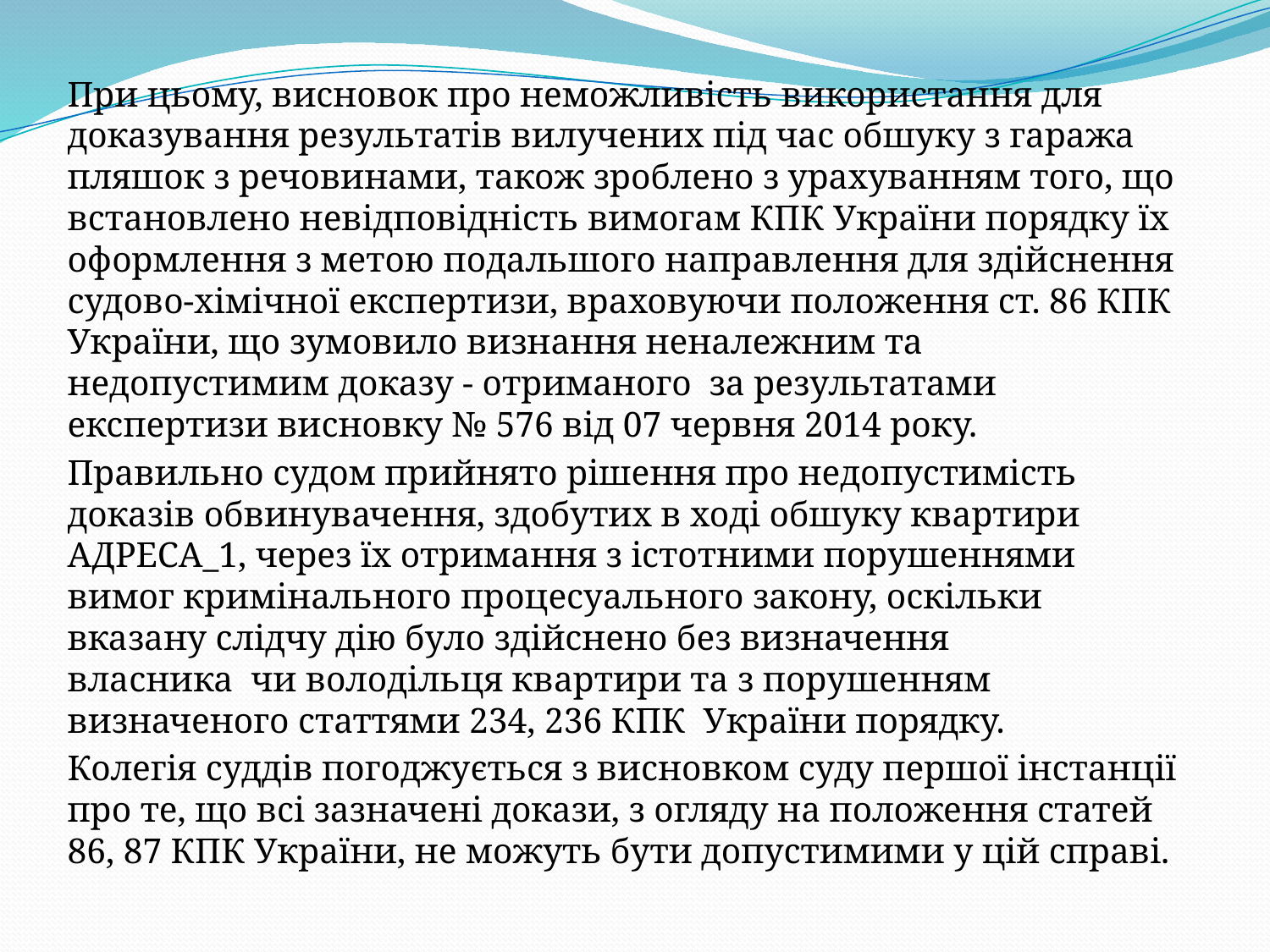

При цьому, висновок про неможливість використання для доказування результатів вилучених під час обшуку з гаража пляшок з речовинами, також зроблено з урахуванням того, що встановлено невідповідність вимогам КПК України порядку їх оформлення з метою подальшого направлення для здійснення судово-хімічної експертизи, враховуючи положення ст. 86 КПК України, що зумовило визнання неналежним та недопустимим доказу - отриманого  за результатами експертизи висновку № 576 від 07 червня 2014 року.
Правильно судом прийнято рішення про недопустимість доказів обвинувачення, здобутих в ході обшуку квартири АДРЕСА_1, через їх отримання з істотними порушеннями вимог кримінального процесуального закону, оскільки вказану слідчу дію було здійснено без визначення власника  чи володільця квартири та з порушенням визначеного статтями 234, 236 КПК  України порядку.
Колегія суддів погоджується з висновком суду першої інстанції про те, що всі зазначені докази, з огляду на положення статей 86, 87 КПК України, не можуть бути допустимими у цій справі.